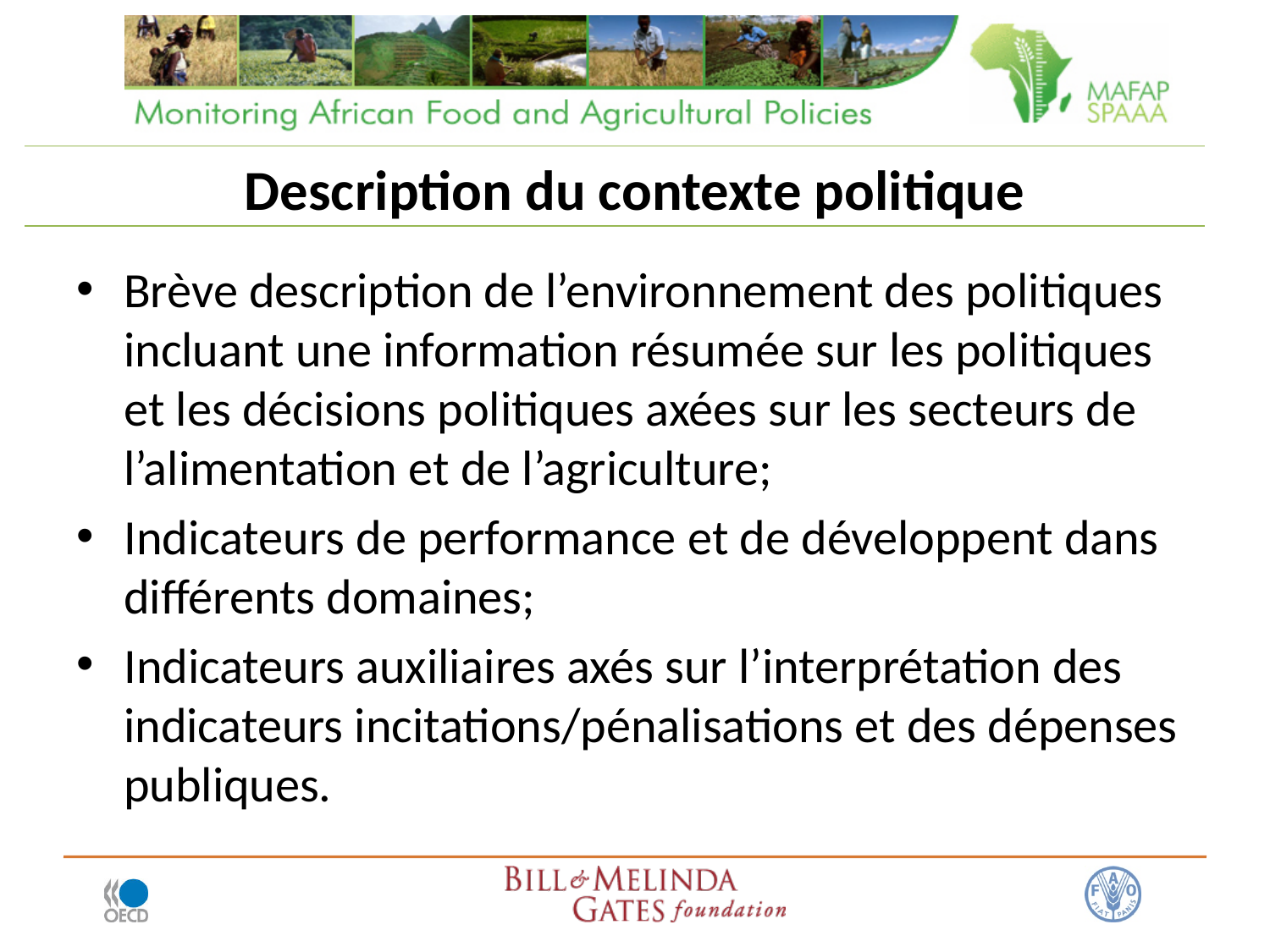

# Description du contexte politique
Brève description de l’environnement des politiques incluant une information résumée sur les politiques et les décisions politiques axées sur les secteurs de l’alimentation et de l’agriculture;
Indicateurs de performance et de développent dans différents domaines;
Indicateurs auxiliaires axés sur l’interprétation des indicateurs incitations/pénalisations et des dépenses publiques.